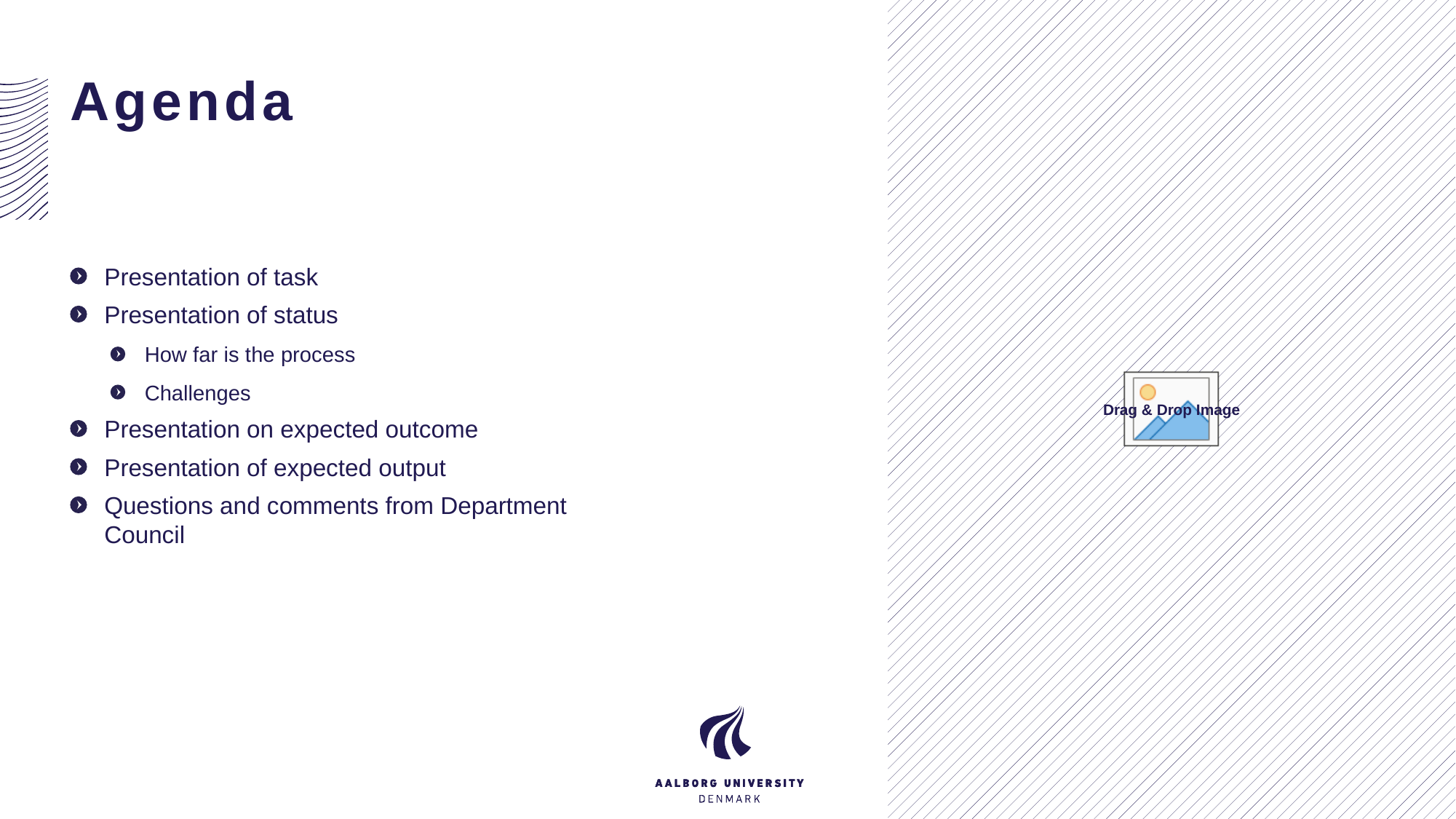

# Agenda
Presentation of task
Presentation of status
How far is the process
Challenges
Presentation on expected outcome
Presentation of expected output
Questions and comments from Department Council